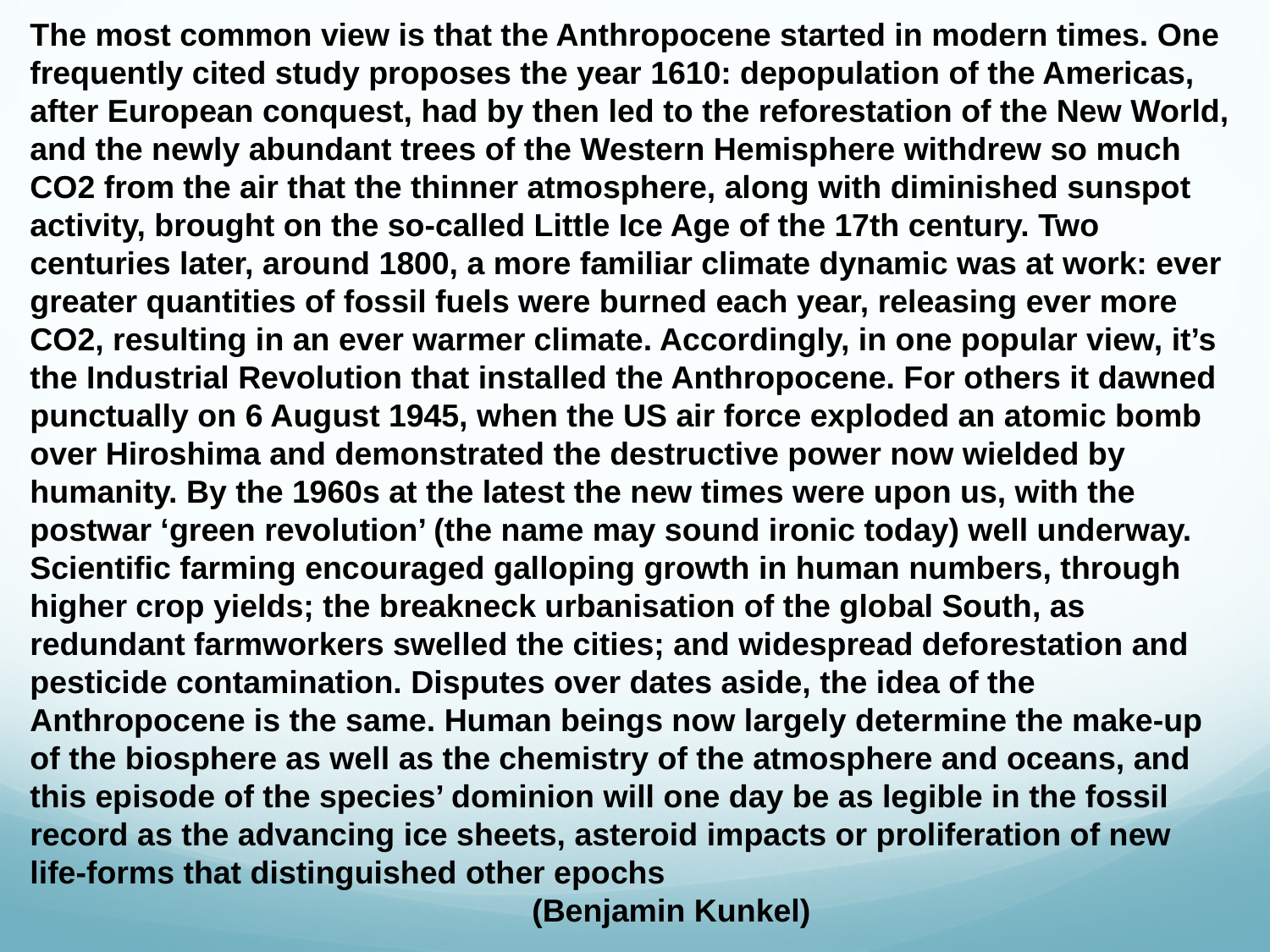

The most common view is that the Anthropocene started in modern times. One frequently cited study proposes the year 1610: depopulation of the Americas, after European conquest, had by then led to the reforestation of the New World, and the newly abundant trees of the Western Hemisphere withdrew so much CO2 from the air that the thinner atmosphere, along with diminished sunspot activity, brought on the so-called Little Ice Age of the 17th century. Two centuries later, around 1800, a more familiar climate dynamic was at work: ever greater quantities of fossil fuels were burned each year, releasing ever more CO2, resulting in an ever warmer climate. Accordingly, in one popular view, it’s the Industrial Revolution that installed the Anthropocene. For others it dawned punctually on 6 August 1945, when the US air force exploded an atomic bomb over Hiroshima and demonstrated the destructive power now wielded by humanity. By the 1960s at the latest the new times were upon us, with the postwar ‘green revolution’ (the name may sound ironic today) well underway. Scientific farming encouraged galloping growth in human numbers, through higher crop yields; the breakneck urbanisation of the global South, as redundant farmworkers swelled the cities; and widespread deforestation and pesticide contamination. Disputes over dates aside, the idea of the Anthropocene is the same. Human beings now largely determine the make-up of the biosphere as well as the chemistry of the atmosphere and oceans, and this episode of the species’ dominion will one day be as legible in the fossil record as the advancing ice sheets, asteroid impacts or proliferation of new life-forms that distinguished other epochs 						                            (Benjamin Kunkel)